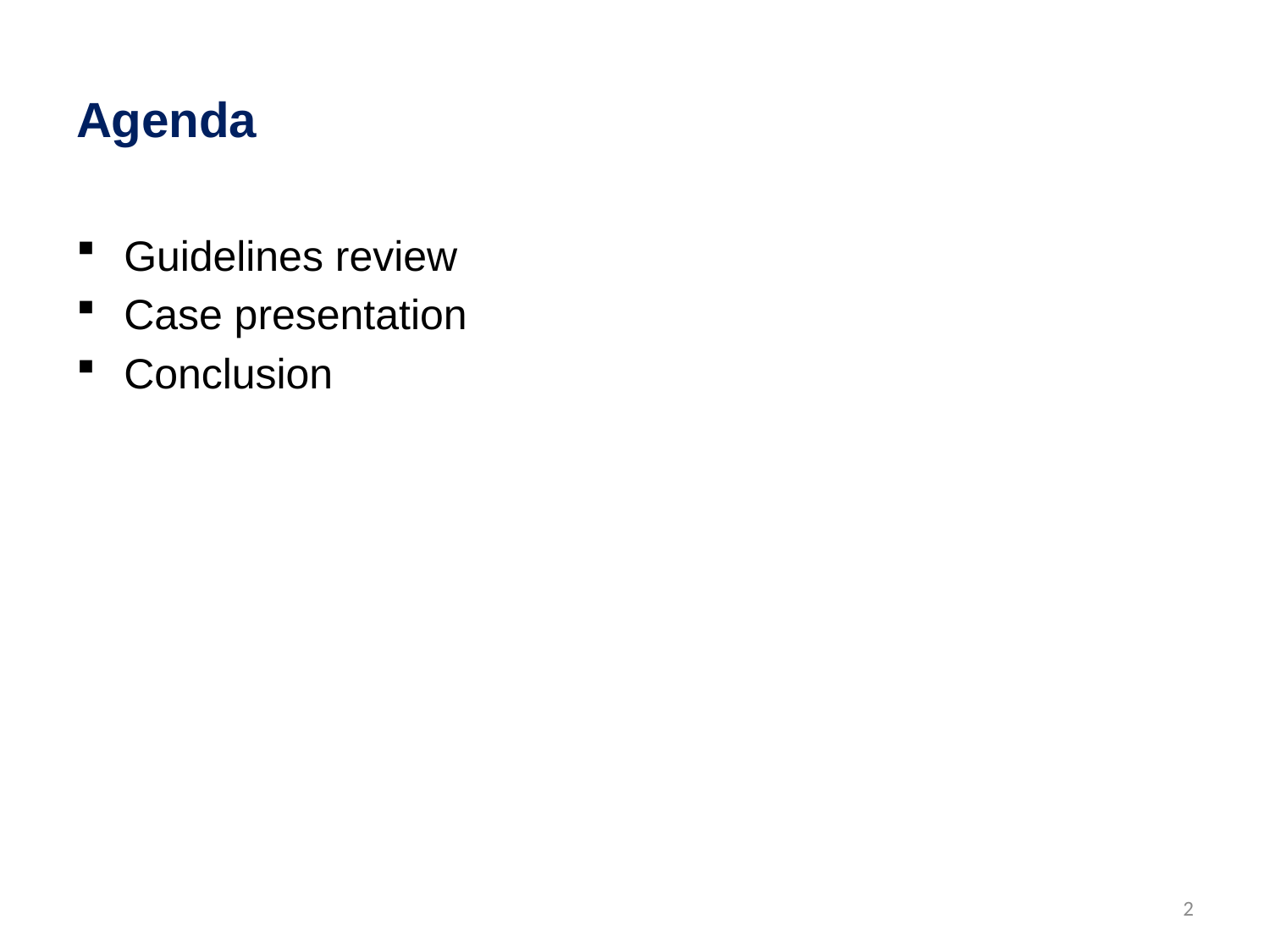

# Agenda
Guidelines review
Case presentation
Conclusion

2